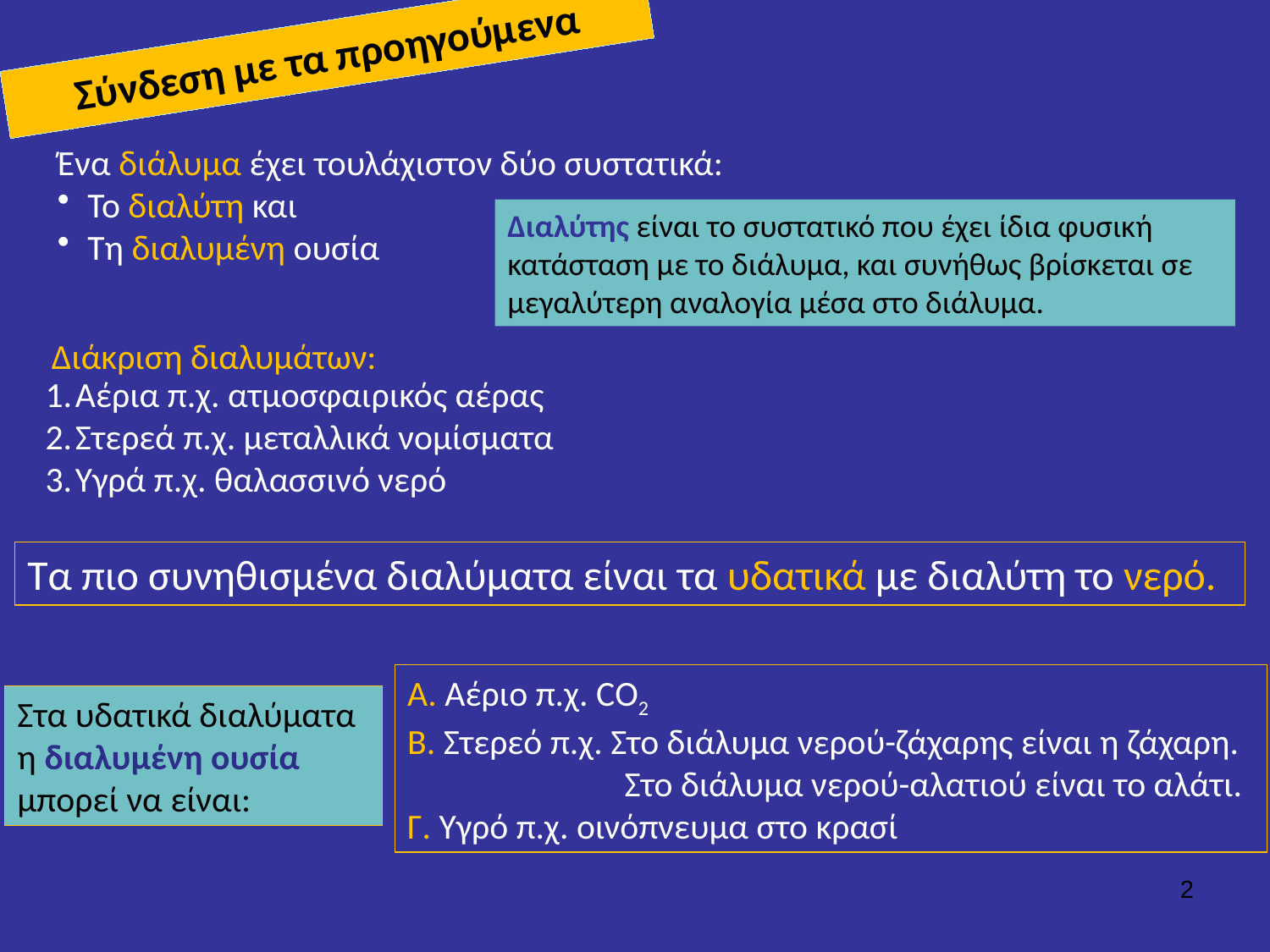

# Σύνδεση με τα προηγούμενα
Ένα διάλυμα έχει τουλάχιστον δύο συστατικά:
Το διαλύτη και
Τη διαλυμένη ουσία
Διαλύτης είναι το συστατικό που έχει ίδια φυσική κατάσταση με το διάλυμα, και συνήθως βρίσκεται σε μεγαλύτερη αναλογία μέσα στο διάλυμα.
Διάκριση διαλυμάτων:
Αέρια π.χ. ατμοσφαιρικός αέρας
Στερεά π.χ. μεταλλικά νομίσματα
Υγρά π.χ. θαλασσινό νερό
Τα πιο συνηθισμένα διαλύματα είναι τα υδατικά με διαλύτη το νερό.
Α. Αέριο π.χ. CO2
B. Στερεό π.χ. Στο διάλυμα νερού-ζάχαρης είναι η ζάχαρη.
                           Στο διάλυμα νερού-αλατιού είναι το αλάτι.
Γ. Υγρό π.χ. οινόπνευμα στο κρασί
Στα υδατικά διαλύματα η διαλυμένη ουσία μπορεί να είναι:
2